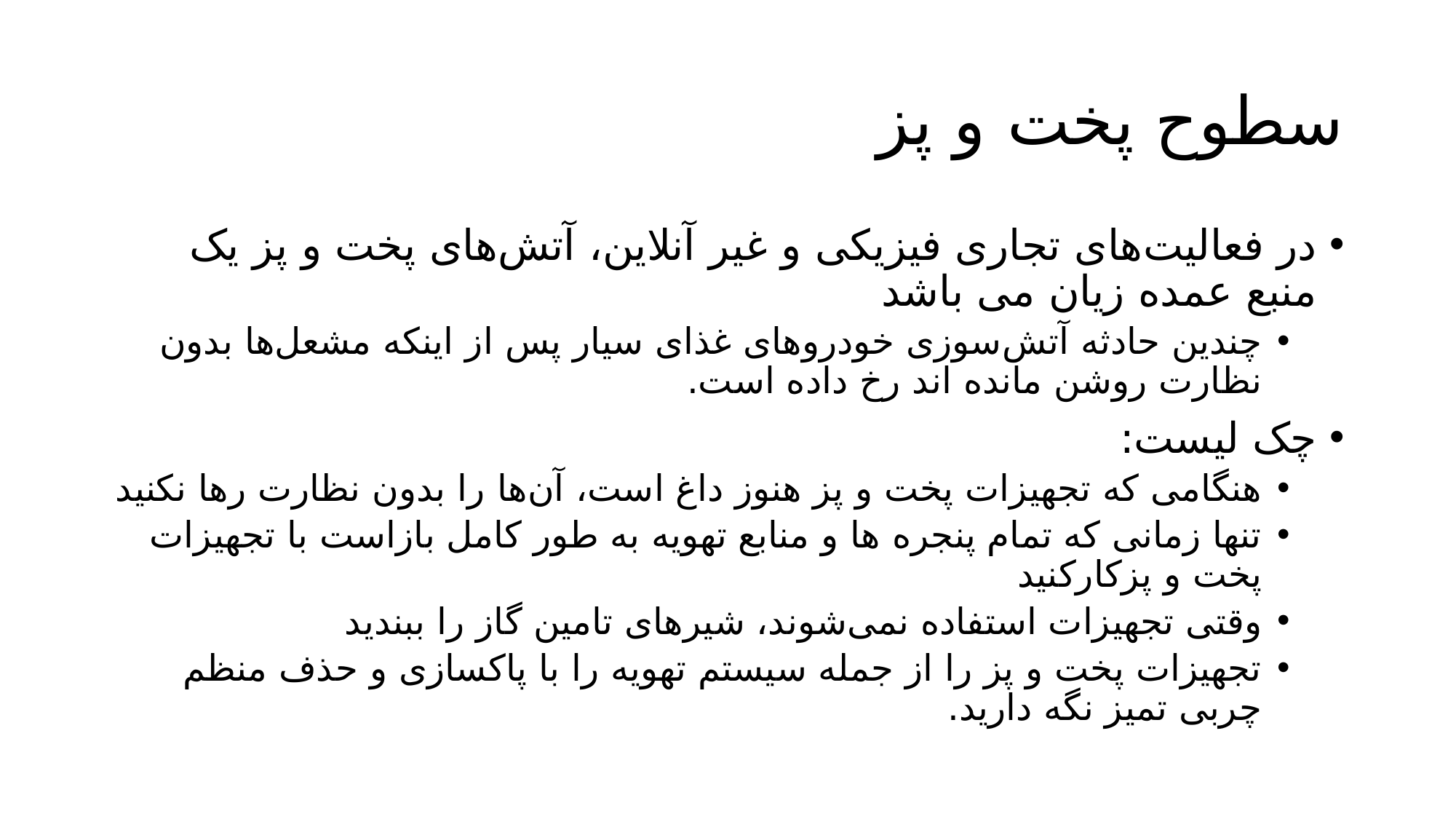

# سطوح پخت و پز
در فعالیت‌های تجاری فیزیکی و غیر آنلاین، آتش‌های پخت و پز یک منبع عمده زیان می باشد
چندین حادثه آتش‌سوزی خودروهای غذای سیار پس از اینکه مشعل‌ها بدون نظارت روشن مانده اند رخ داده است.
چک لیست:
هنگامی که تجهیزات پخت و پز هنوز داغ است، آن‌ها را بدون نظارت رها نکنید
تنها زمانی که تمام پنجره ها و منابع تهویه به طور کامل بازاست با تجهیزات پخت و پزکارکنید
وقتی تجهیزات استفاده نمی‌شوند، شیرهای تامین گاز را ببندید
تجهیزات پخت و پز را از جمله سیستم تهویه را با پاکسازی و حذف منظم چربی تمیز نگه دارید.